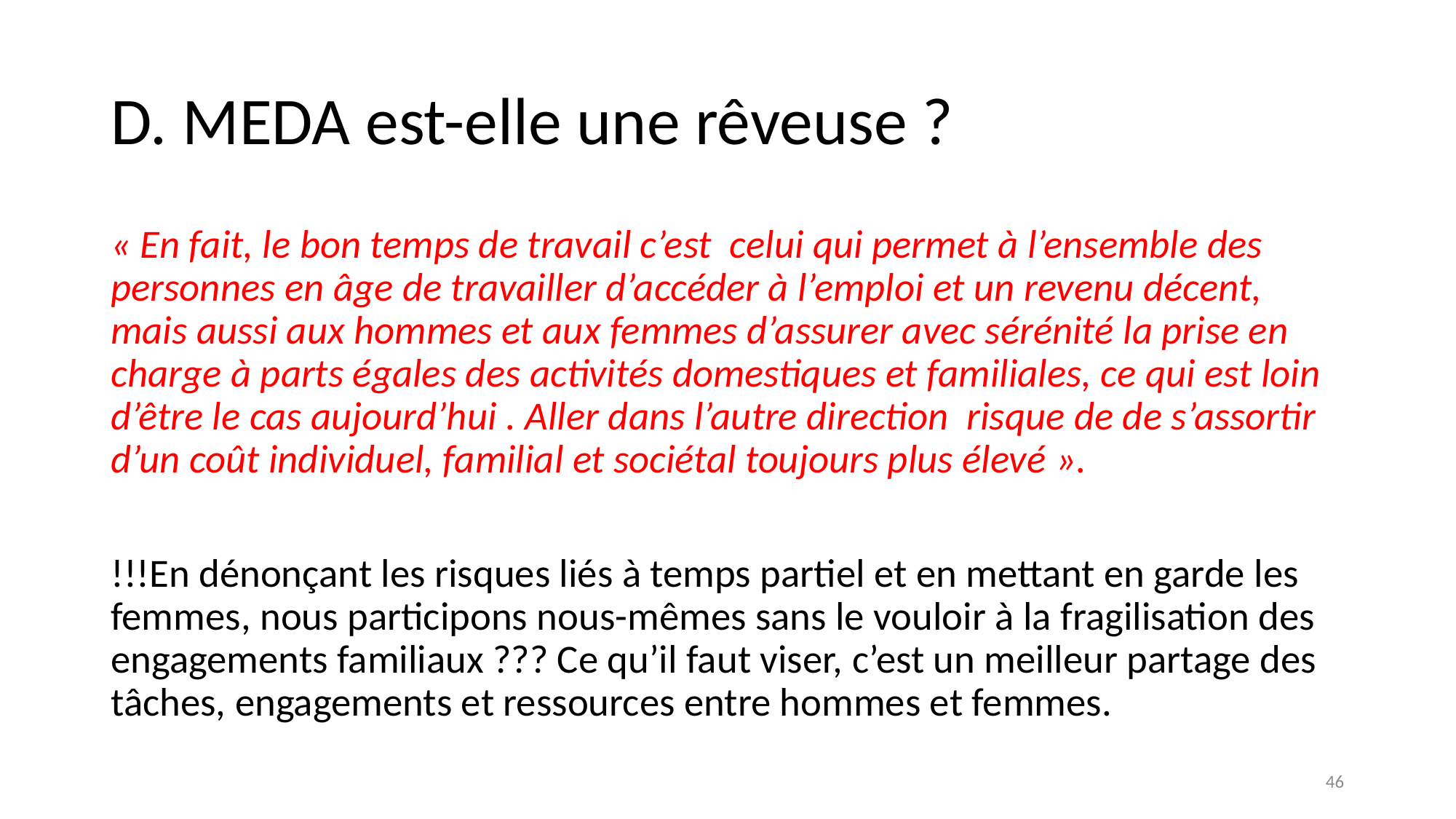

# D. MEDA est-elle une rêveuse ?
« En fait, le bon temps de travail c’est  celui qui permet à l’ensemble des personnes en âge de travailler d’accéder à l’emploi et un revenu décent, mais aussi aux hommes et aux femmes d’assurer avec sérénité la prise en charge à parts égales des activités domestiques et familiales, ce qui est loin d’être le cas aujourd’hui . Aller dans l’autre direction  risque de de s’assortir d’un coût individuel, familial et sociétal toujours plus élevé ».

!!!En dénonçant les risques liés à temps partiel et en mettant en garde les femmes, nous participons nous-mêmes sans le vouloir à la fragilisation des engagements familiaux ??? Ce qu’il faut viser, c’est un meilleur partage des tâches, engagements et ressources entre hommes et femmes.

46